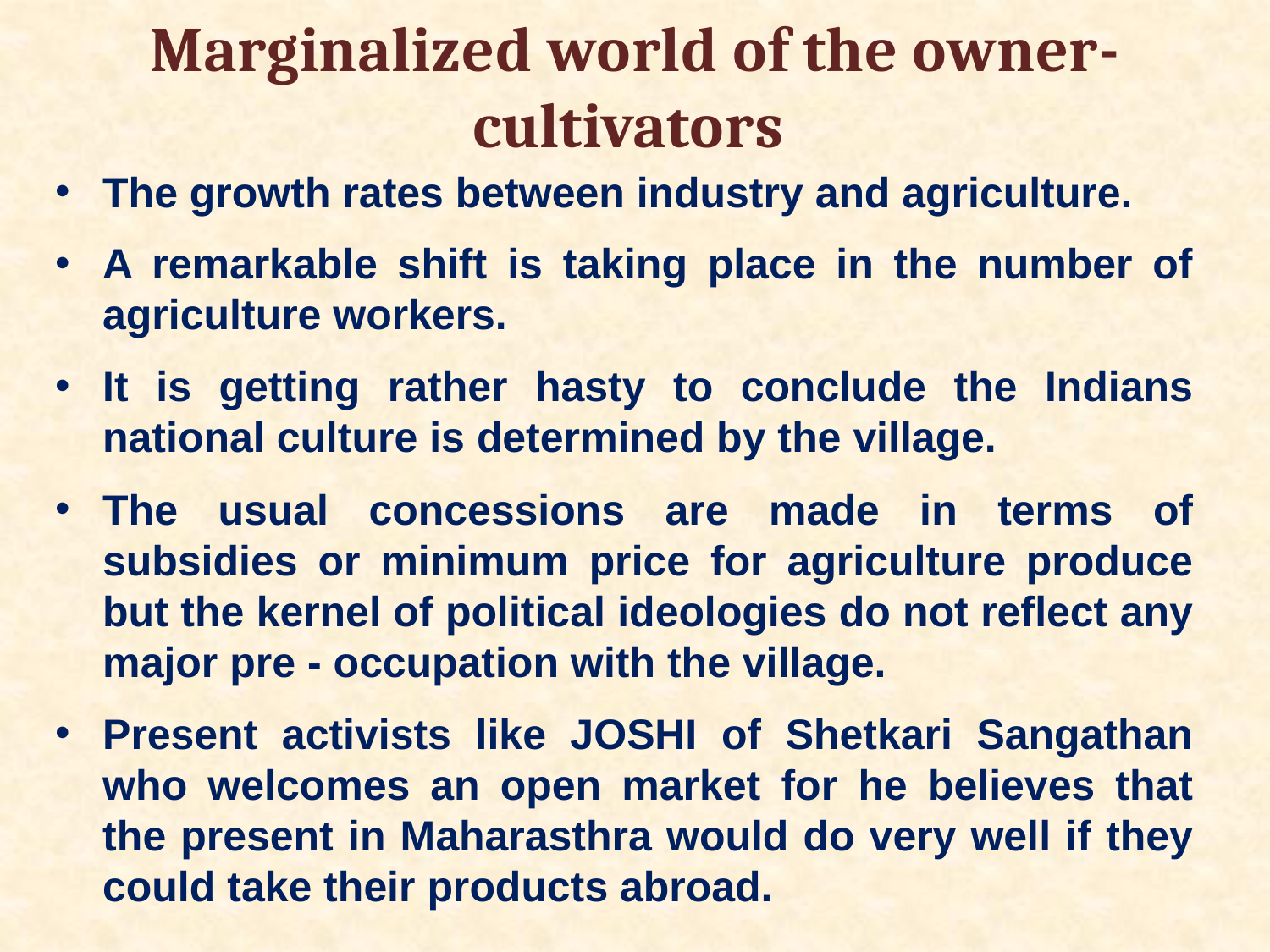

# Marginalized world of the owner-cultivators
The growth rates between industry and agriculture.
A remarkable shift is taking place in the number of agriculture workers.
It is getting rather hasty to conclude the Indians national culture is determined by the village.
The usual concessions are made in terms of subsidies or minimum price for agriculture produce but the kernel of political ideologies do not reflect any major pre - occupation with the village.
Present activists like JOSHI of Shetkari Sangathan who welcomes an open market for he believes that the present in Maharasthra would do very well if they could take their products abroad.